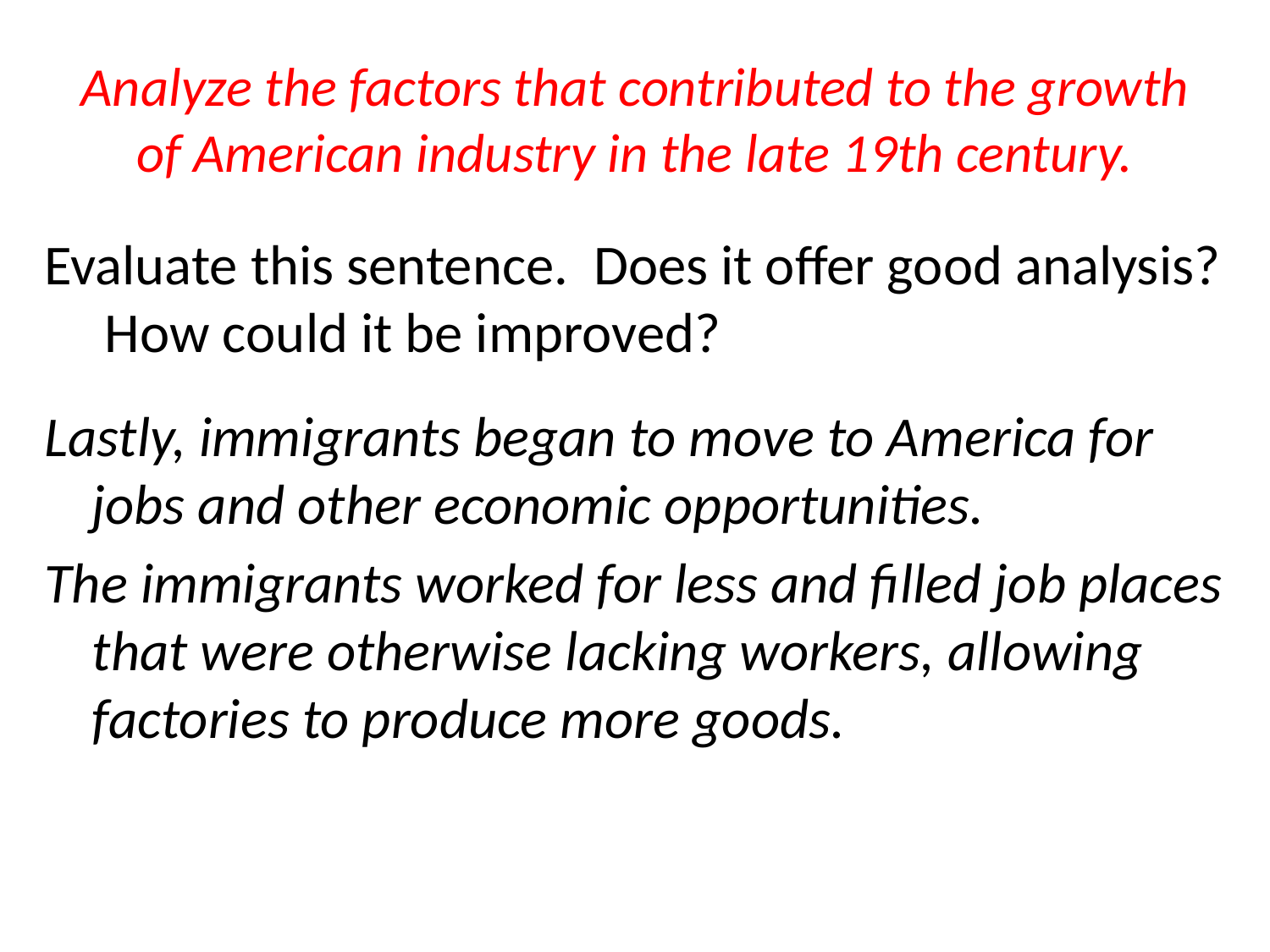

# Analyze the factors that contributed to the growth of American industry in the late 19th century.
Evaluate this sentence.  Does it offer good analysis?  How could it be improved?

Lastly, immigrants began to move to America for jobs and other economic opportunities.
The immigrants worked for less and filled job places that were otherwise lacking workers, allowing factories to produce more goods.